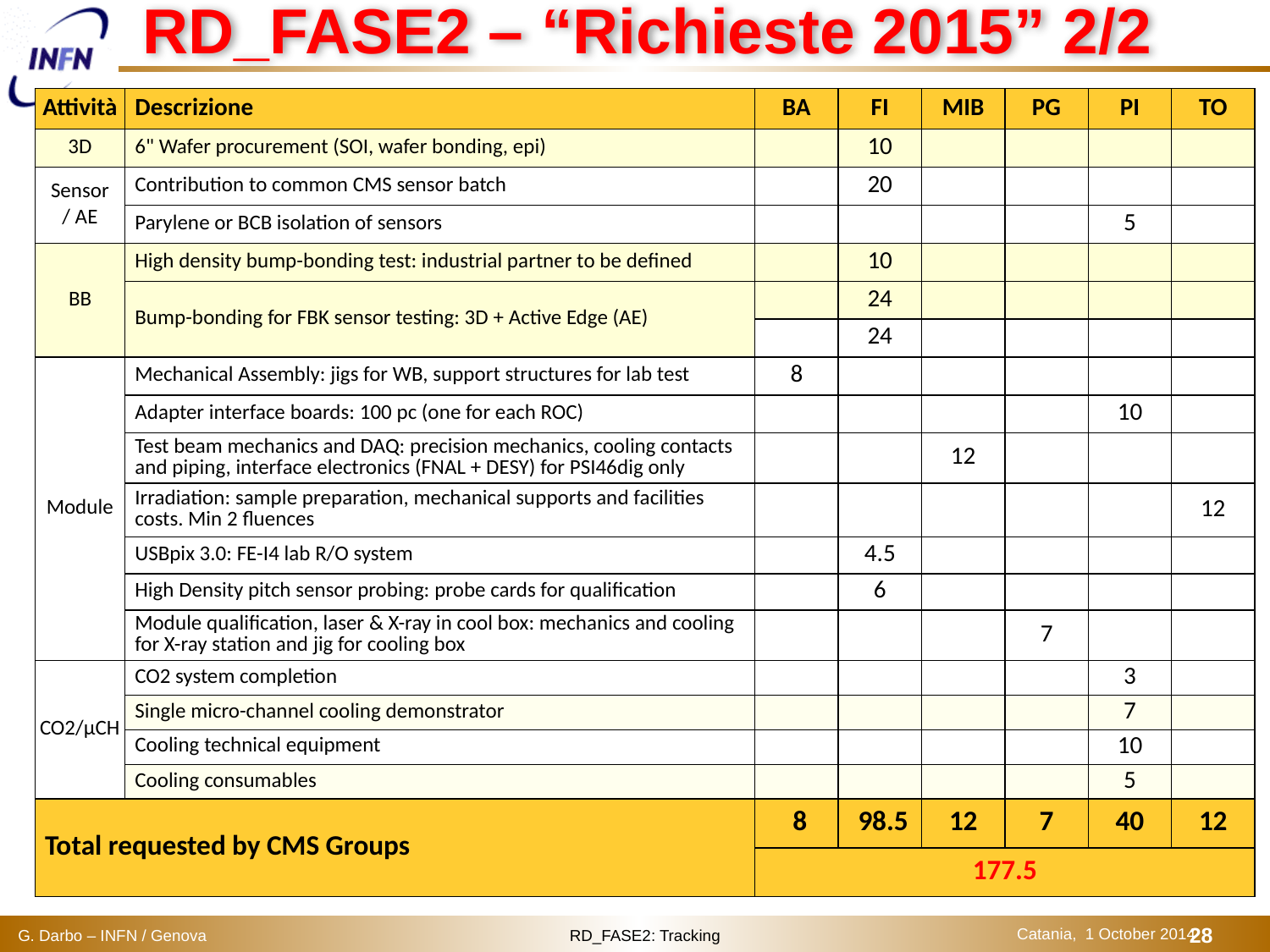

# RD_FASE2 – “Richieste 2015” 2/2
| Attività | Descrizione | BA | FI | MIB | PG | PI | TO |
| --- | --- | --- | --- | --- | --- | --- | --- |
| 3D | 6" Wafer procurement (SOI, wafer bonding, epi) |  | 10 |  |  |  |  |
| Sensor / AE | Contribution to common CMS sensor batch |  | 20 |  |  |  |  |
|  | Parylene or BCB isolation of sensors |  |  |  |  | 5 |  |
| BB | High density bump-bonding test: industrial partner to be defined |  | 10 |  |  |  |  |
|  | Bump-bonding for FBK sensor testing: 3D + Active Edge (AE) |  | 24 |  |  |  |  |
|  |  |  | 24 |  |  |  |  |
| Module | Mechanical Assembly: jigs for WB, support structures for lab test | 8 |  |  |  |  |  |
|  | Adapter interface boards: 100 pc (one for each ROC) |  |  |  |  | 10 |  |
|  | Test beam mechanics and DAQ: precision mechanics, cooling contacts and piping, interface electronics (FNAL + DESY) for PSI46dig only |  |  | 12 |  |  |  |
|  | Irradiation: sample preparation, mechanical supports and facilities costs. Min 2 fluences |  |  |  |  |  | 12 |
|  | USBpix 3.0: FE-I4 lab R/O system |  | 4.5 |  |  |  |  |
|  | High Density pitch sensor probing: probe cards for qualification |  | 6 |  |  |  |  |
|  | Module qualification, laser & X-ray in cool box: mechanics and cooling for X-ray station and jig for cooling box |  |  |  | 7 |  |  |
| CO2/µCH | CO2 system completion |  |  |  |  | 3 |  |
|  | Single micro-channel cooling demonstrator |  |  |  |  | 7 |  |
|  | Cooling technical equipment |  |  |  |  | 10 |  |
|  | Cooling consumables |  |  |  |  | 5 |  |
| Total requested by CMS Groups |  | 8 | 98.5 | 12 | 7 | 40 | 12 |
|  |  | 177.5 |  |  |  |  |  |